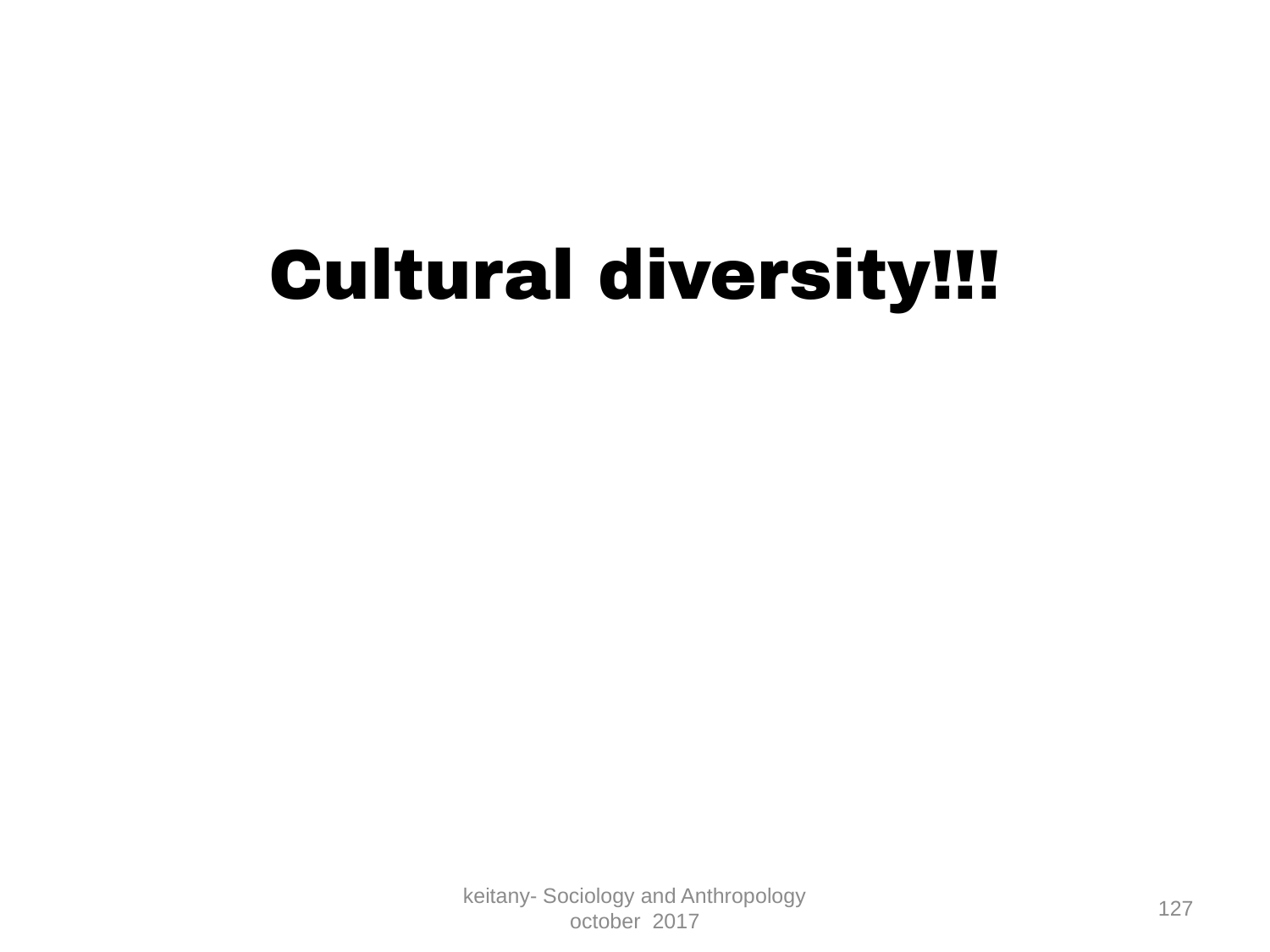

#
Cultural diversity!!!
keitany- Sociology and Anthropology october  2017
127